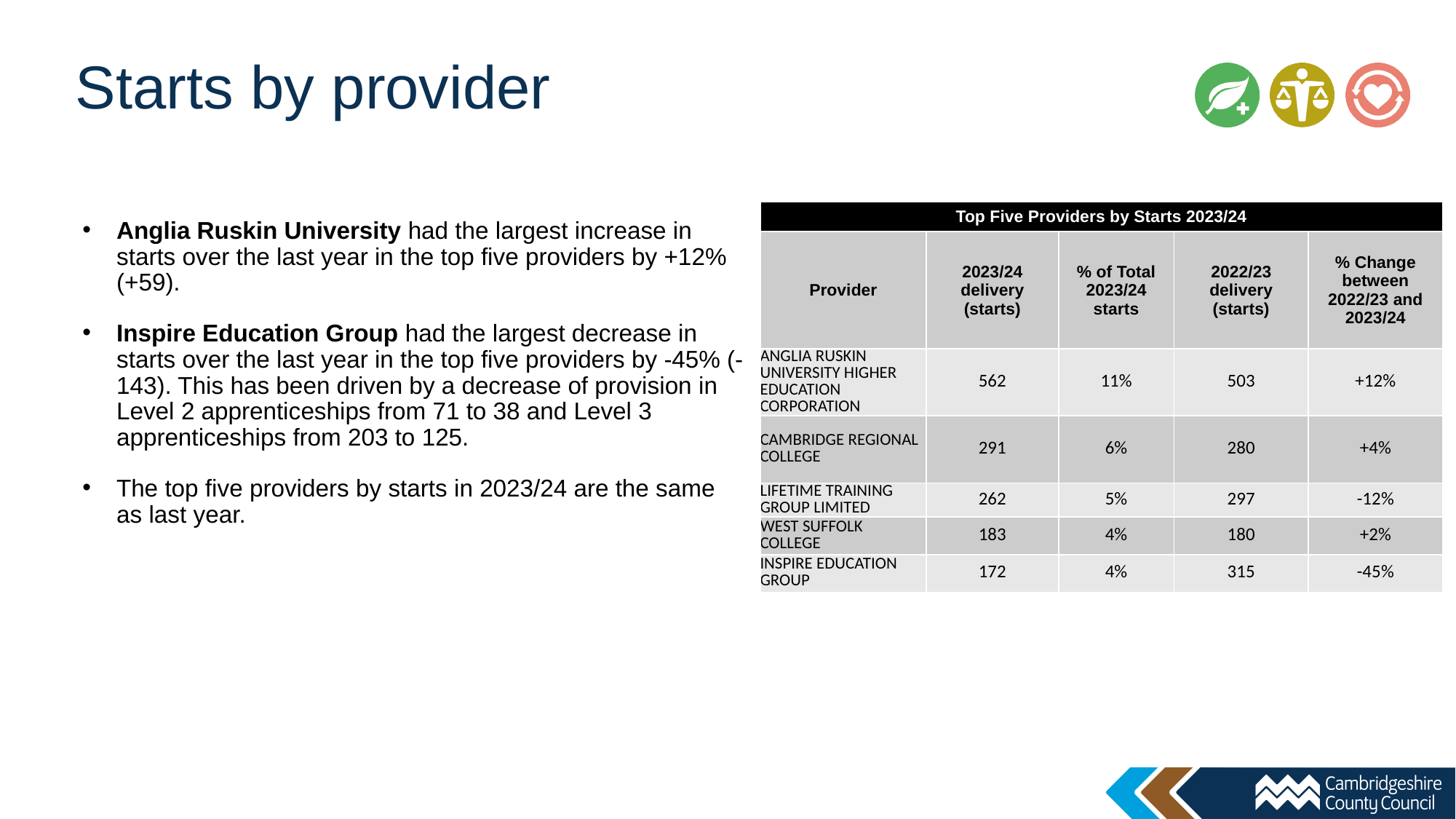

# Starts by provider
| Top Five Providers by Starts 2023/24 |  |  |  |  |
| --- | --- | --- | --- | --- |
| Provider | 2023/24 delivery (starts) | % of Total 2023/24 starts | 2022/23 delivery (starts) | % Change between 2022/23 and 2023/24 |
| ANGLIA RUSKIN UNIVERSITY HIGHER EDUCATION CORPORATION | 562 | 11% | 503 | +12% |
| CAMBRIDGE REGIONAL COLLEGE | 291 | 6% | 280 | +4% |
| LIFETIME TRAINING GROUP LIMITED | 262 | 5% | 297 | -12% |
| WEST SUFFOLK COLLEGE | 183 | 4% | 180 | +2% |
| INSPIRE EDUCATION GROUP | 172 | 4% | 315 | -45% |
Anglia Ruskin University had the largest increase in starts over the last year in the top five providers by +12% (+59).
Inspire Education Group had the largest decrease in starts over the last year in the top five providers by -45% (-143). This has been driven by a decrease of provision in Level 2 apprenticeships from 71 to 38 and Level 3 apprenticeships from 203 to 125.
The top five providers by starts in 2023/24 are the same as last year.